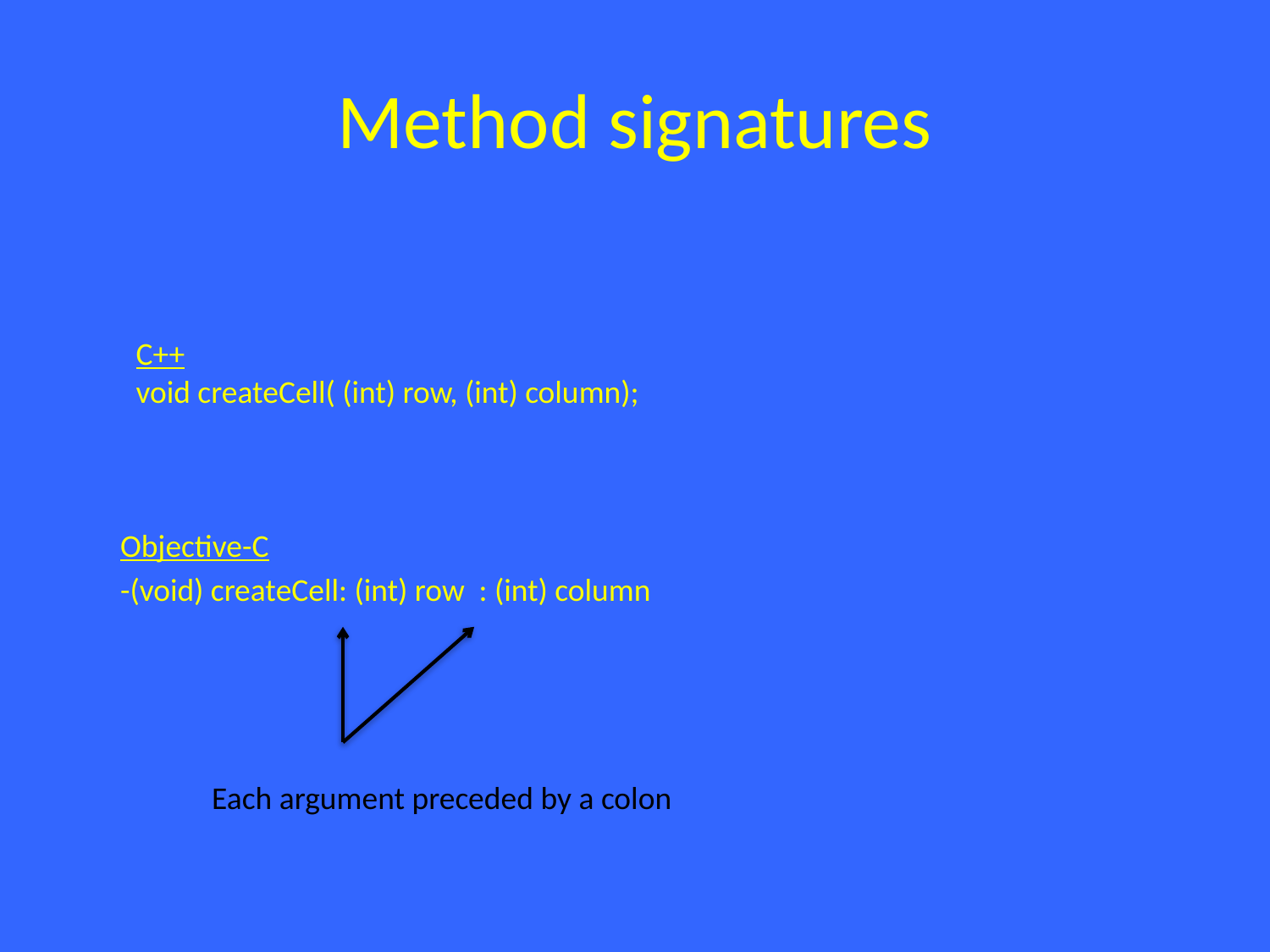

# Method signatures
C++
void createCell( (int) row, (int) column);
Objective-C
-(void) createCell: (int) row  : (int) column
Each argument preceded by a colon